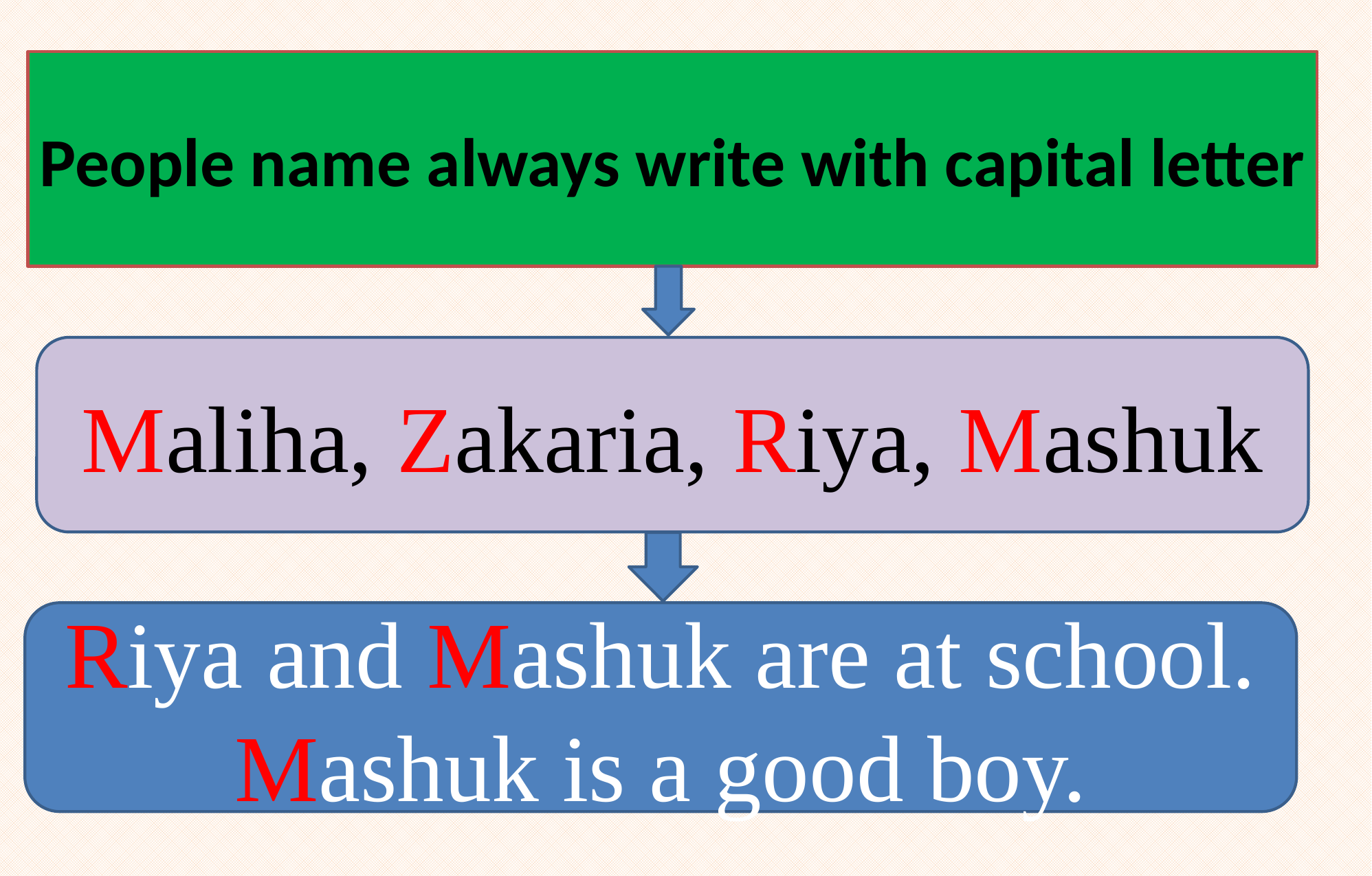

People name always write with capital letter

Maliha, Zakaria, Riya, Mashuk

Riya and Mashuk are at school.
Mashuk is a good boy.